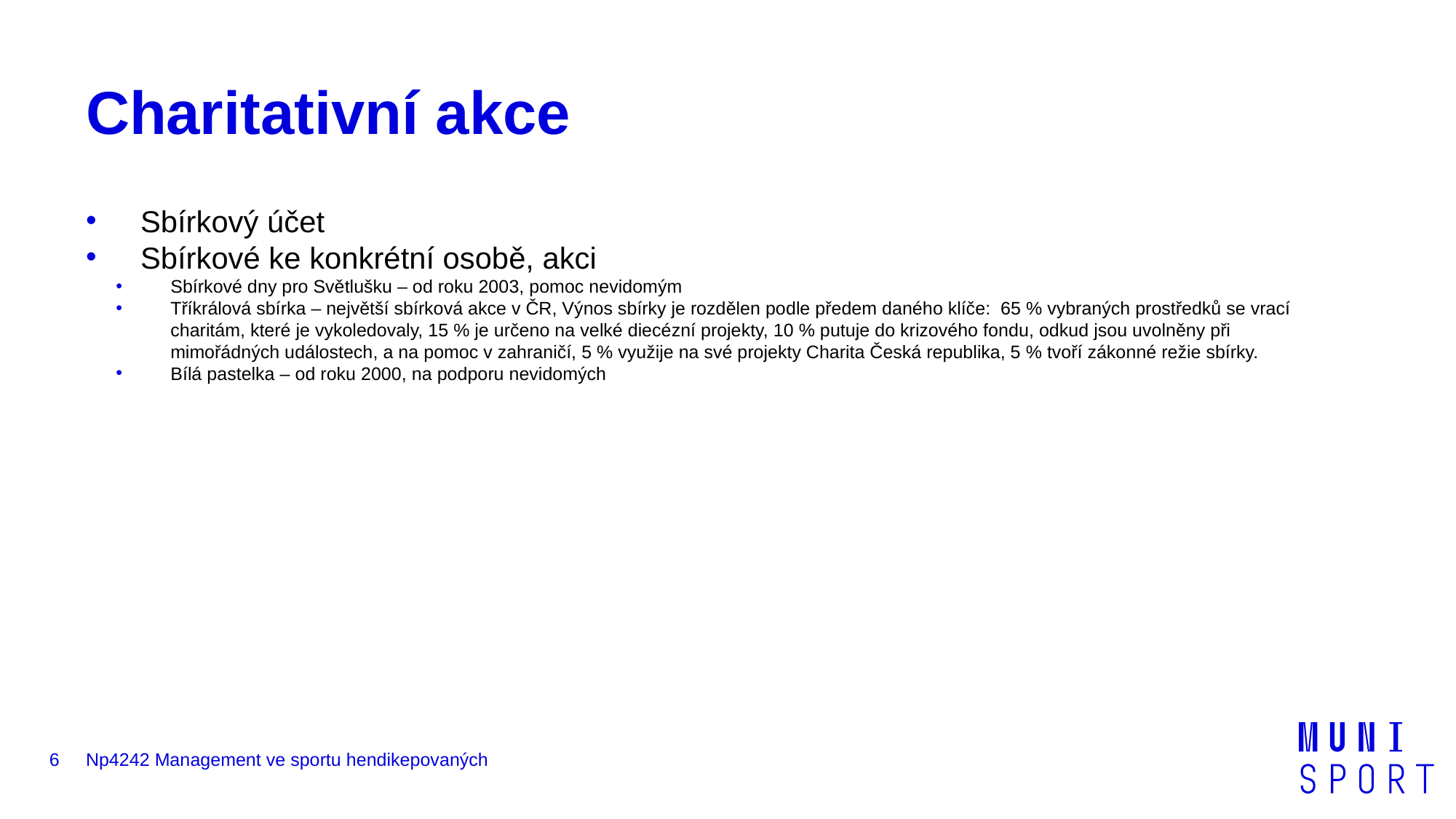

# Charitativní akce
Sbírkový účet
Sbírkové ke konkrétní osobě, akci
Sbírkové dny pro Světlušku – od roku 2003, pomoc nevidomým
Tříkrálová sbírka – největší sbírková akce v ČR, Výnos sbírky je rozdělen podle předem daného klíče:  65 % vybraných prostředků se vrací charitám, které je vykoledovaly, 15 % je určeno na velké diecézní projekty, 10 % putuje do krizového fondu, odkud jsou uvolněny při mimořádných událostech, a na pomoc v zahraničí, 5 % využije na své projekty Charita Česká republika, 5 % tvoří zákonné režie sbírky.
Bílá pastelka – od roku 2000, na podporu nevidomých

6
Np4242 Management ve sportu hendikepovaných